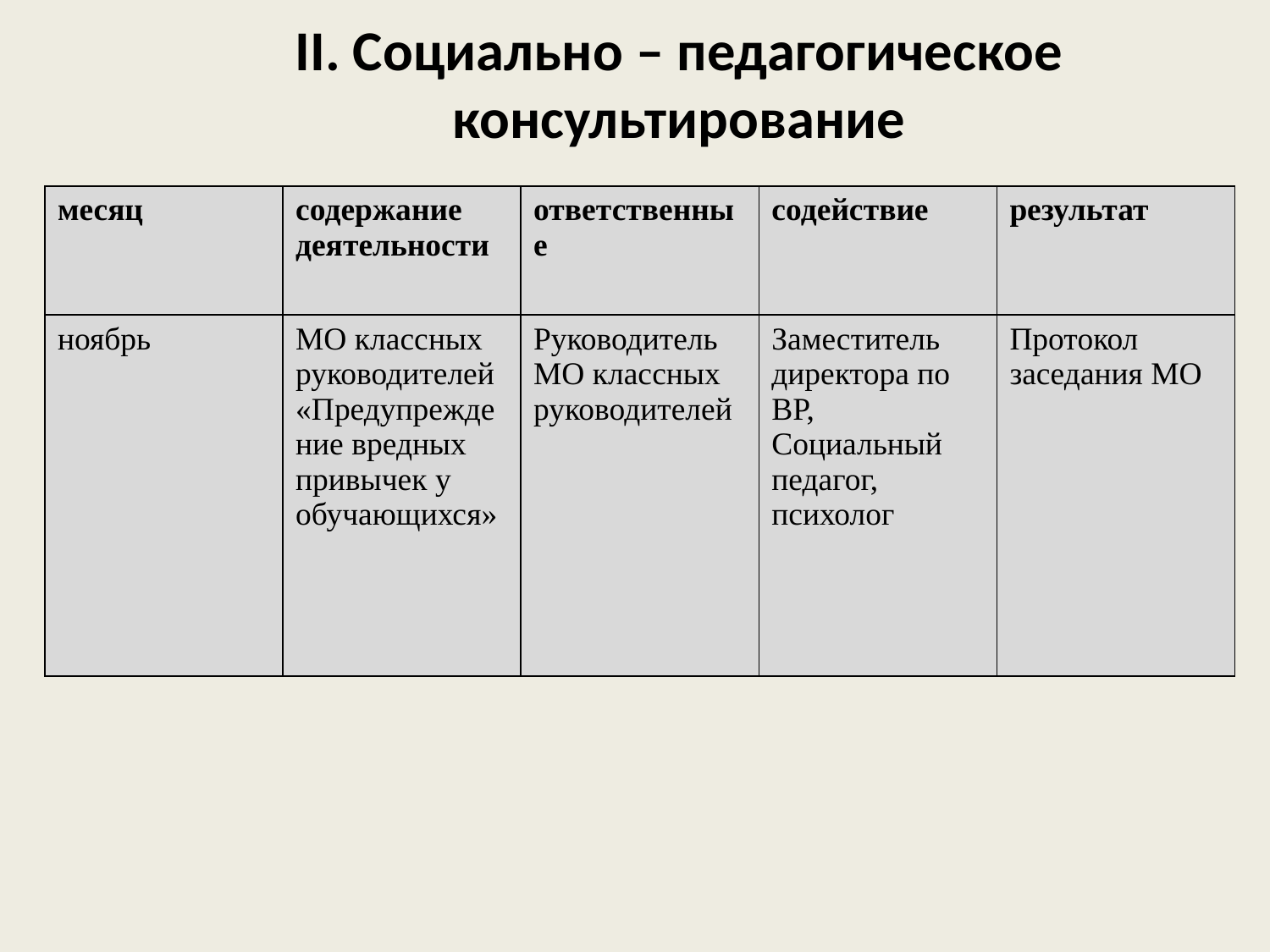

# II. Социально – педагогическое консультирование
| месяц | содержание деятельности | ответственные | содействие | результат |
| --- | --- | --- | --- | --- |
| ноябрь | МО классных руководителей «Предупреждение вредных привычек у обучающихся» | Руководитель МО классных руководителей | Заместитель директора по ВР, Социальный педагог, психолог | Протокол заседания МО |